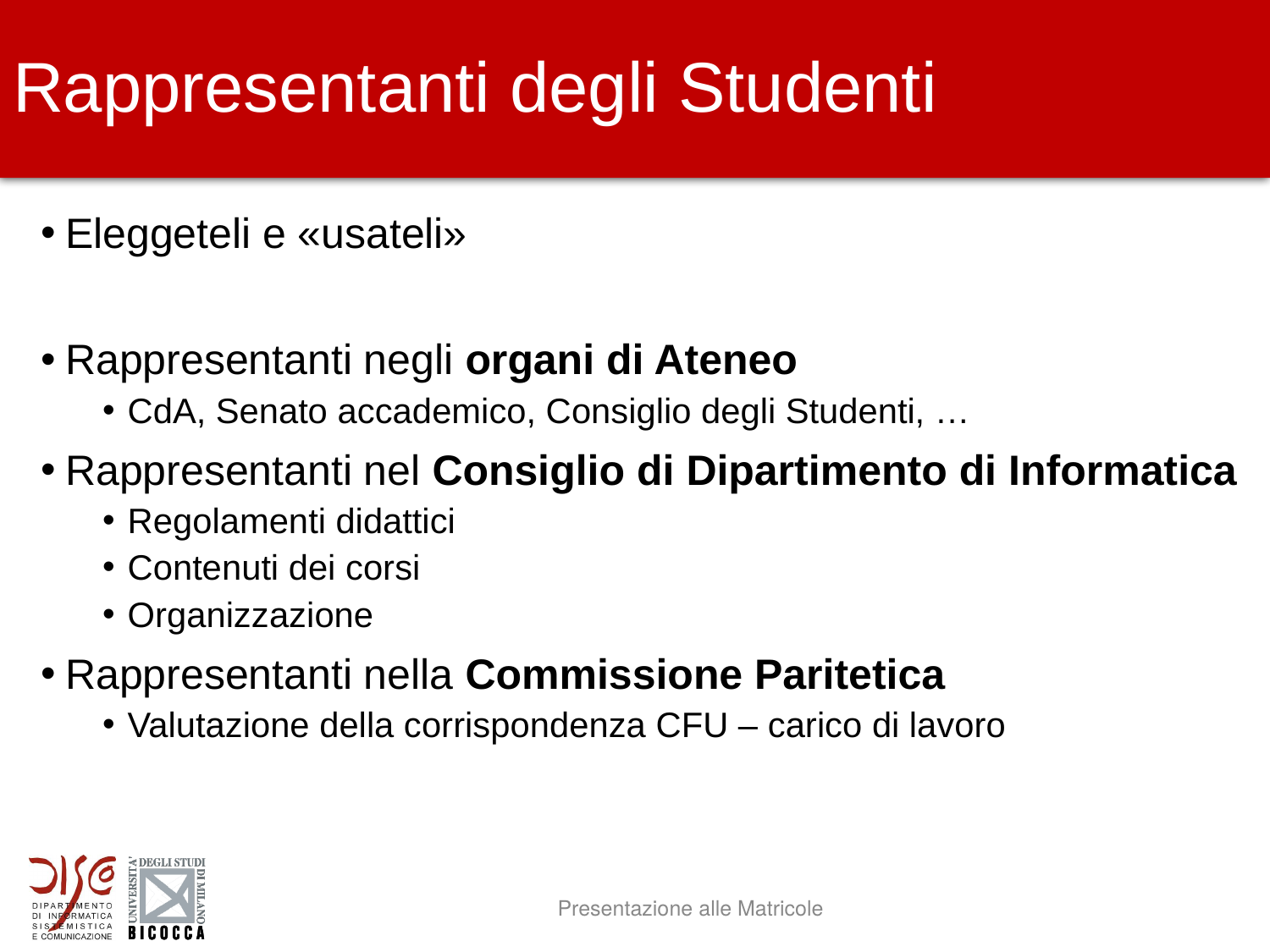

# Rappresentanti degli Studenti
Eleggeteli e «usateli»

Rappresentanti negli organi di Ateneo
CdA, Senato accademico, Consiglio degli Studenti, …
Rappresentanti nel Consiglio di Dipartimento di Informatica
Regolamenti didattici
Contenuti dei corsi
Organizzazione
Rappresentanti nella Commissione Paritetica
Valutazione della corrispondenza CFU – carico di lavoro
Presentazione alle Matricole